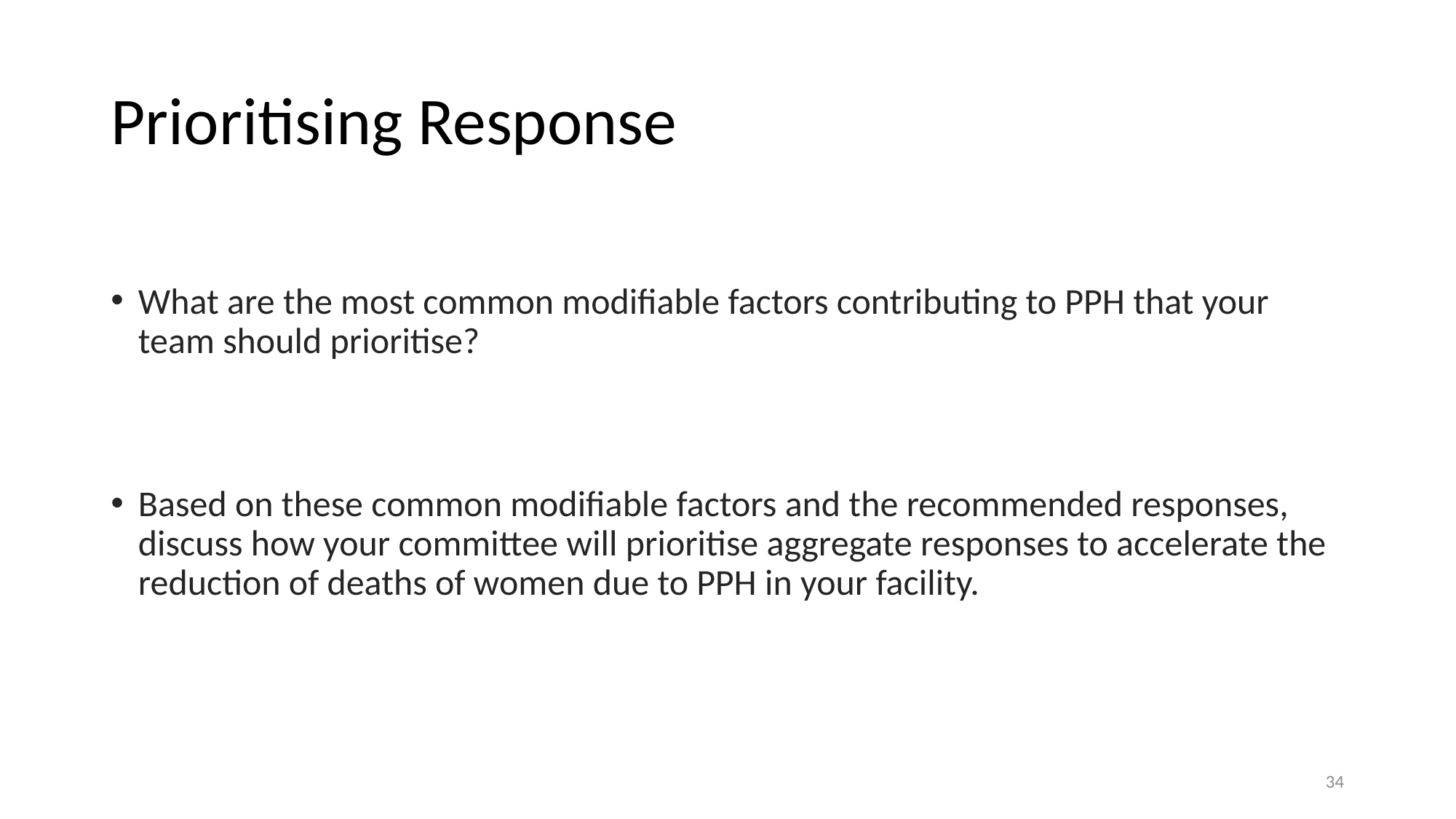

# Prioritising Response

What are the most common modifiable factors contributing to PPH that your team should prioritise?

Based on these common modifiable factors and the recommended responses, discuss how your committee will prioritise aggregate responses to accelerate the reduction of deaths of women due to PPH in your facility.

34